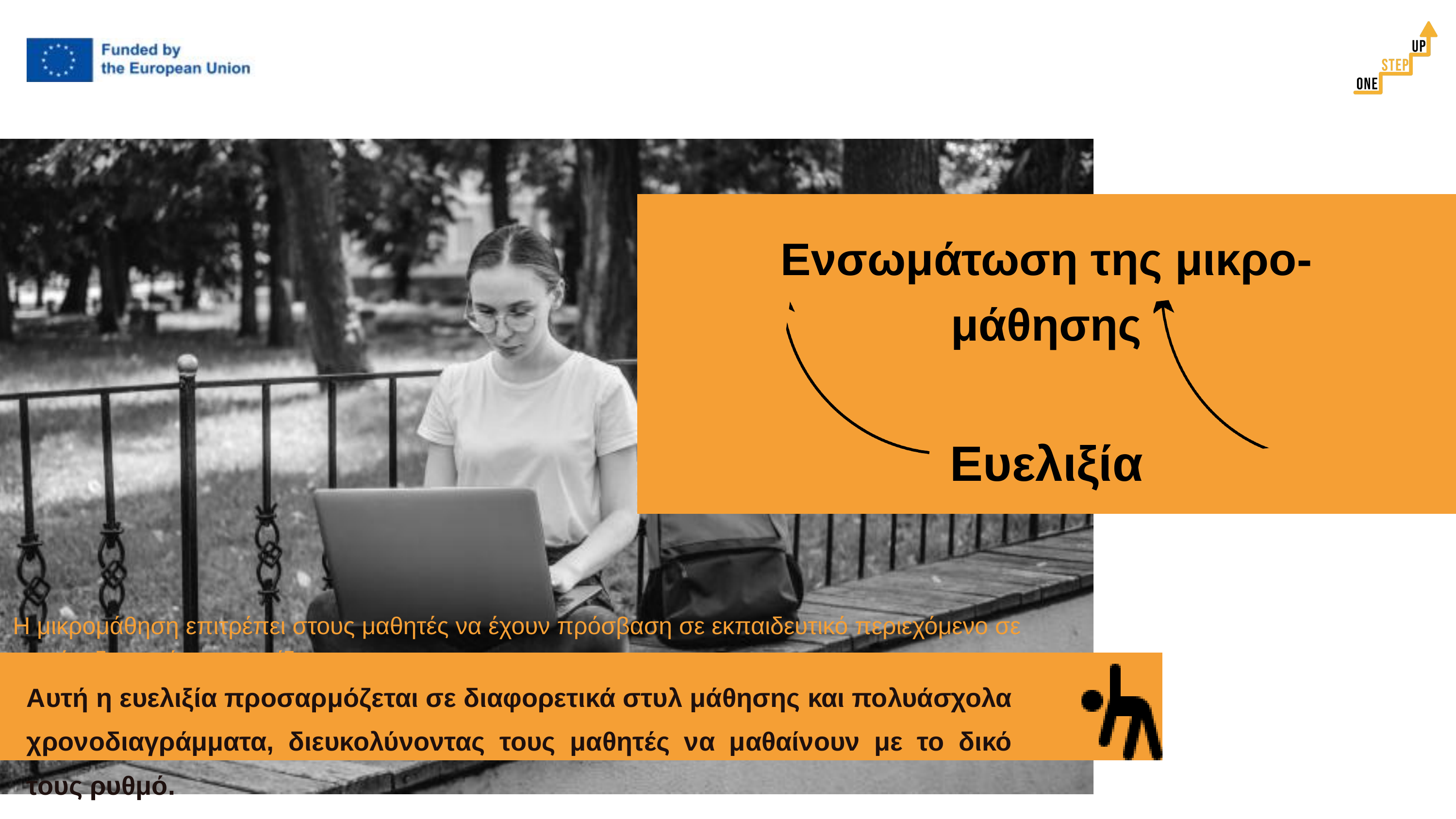

Ενσωμάτωση της μικρο-μάθησης

Ευελιξία

Η μικρομάθηση επιτρέπει στους μαθητές να έχουν πρόσβαση σε εκπαιδευτικό περιεχόμενο σε μικρές, διαχειρίσιμες μερίδες.

Αυτή η ευελιξία προσαρμόζεται σε διαφορετικά στυλ μάθησης και πολυάσχολα χρονοδιαγράμματα, διευκολύνοντας τους μαθητές να μαθαίνουν με το δικό τους ρυθμό.